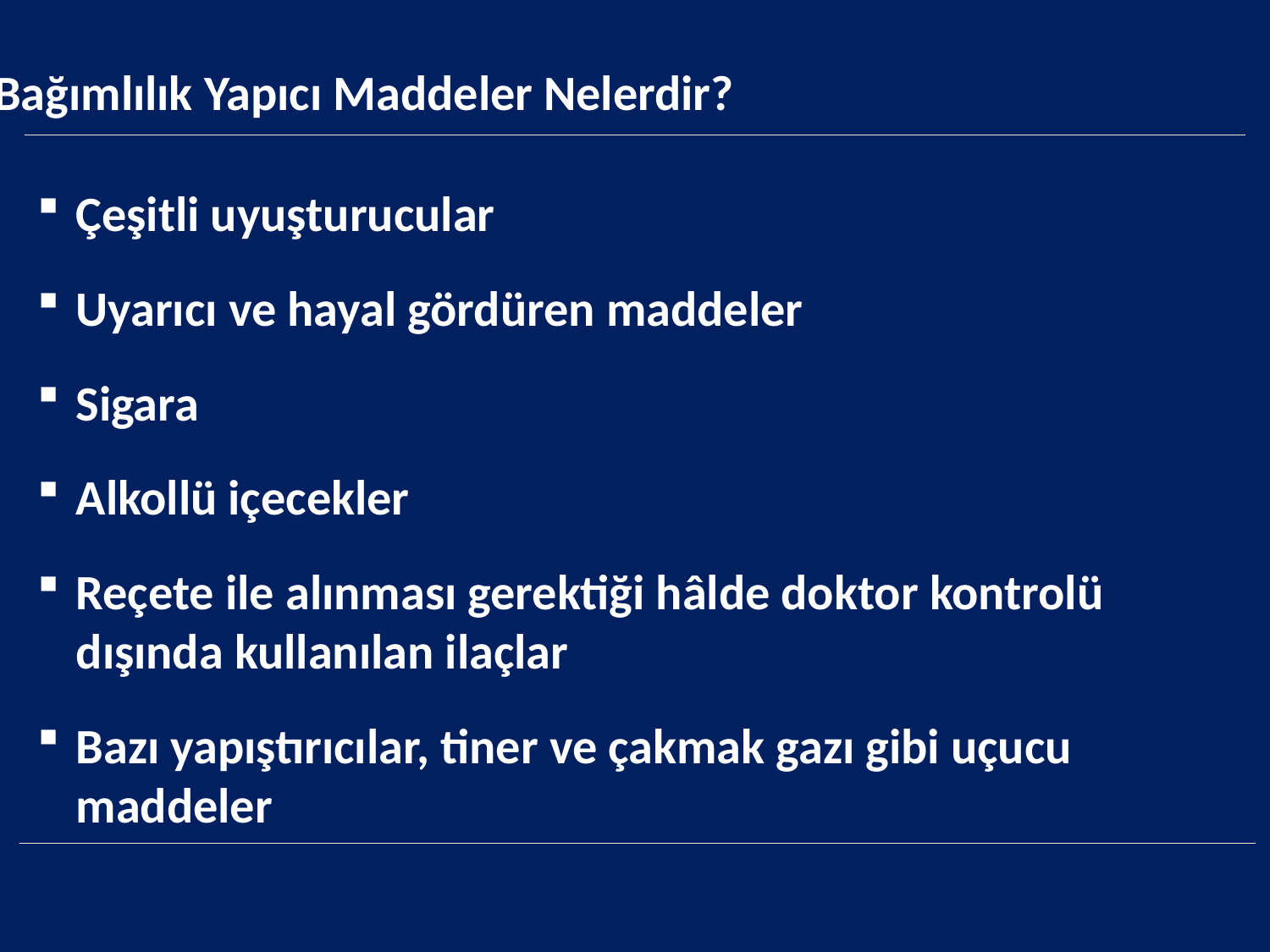

Bağımlılık Yapıcı Maddeler Nelerdir?
Çeşitli uyuşturucular
Uyarıcı ve hayal gördüren maddeler
Sigara
Alkollü içecekler
Reçete ile alınması gerektiği hâlde doktor kontrolü dışında kullanılan ilaçlar
Bazı yapıştırıcılar, tiner ve çakmak gazı gibi uçucu maddeler